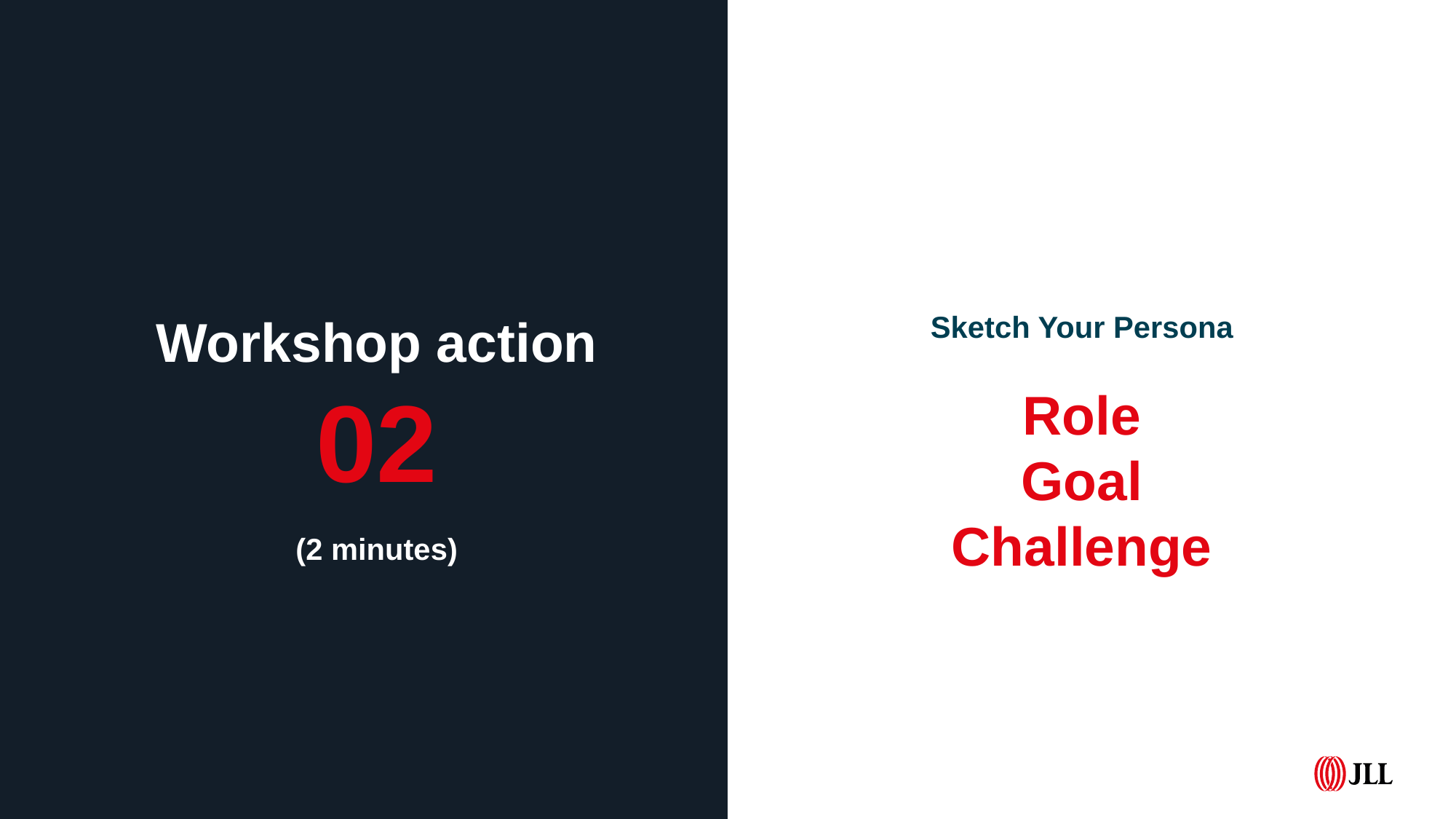

Sketch Your Persona

Role
Goal
Challenge
Workshop action
02

(2 minutes)